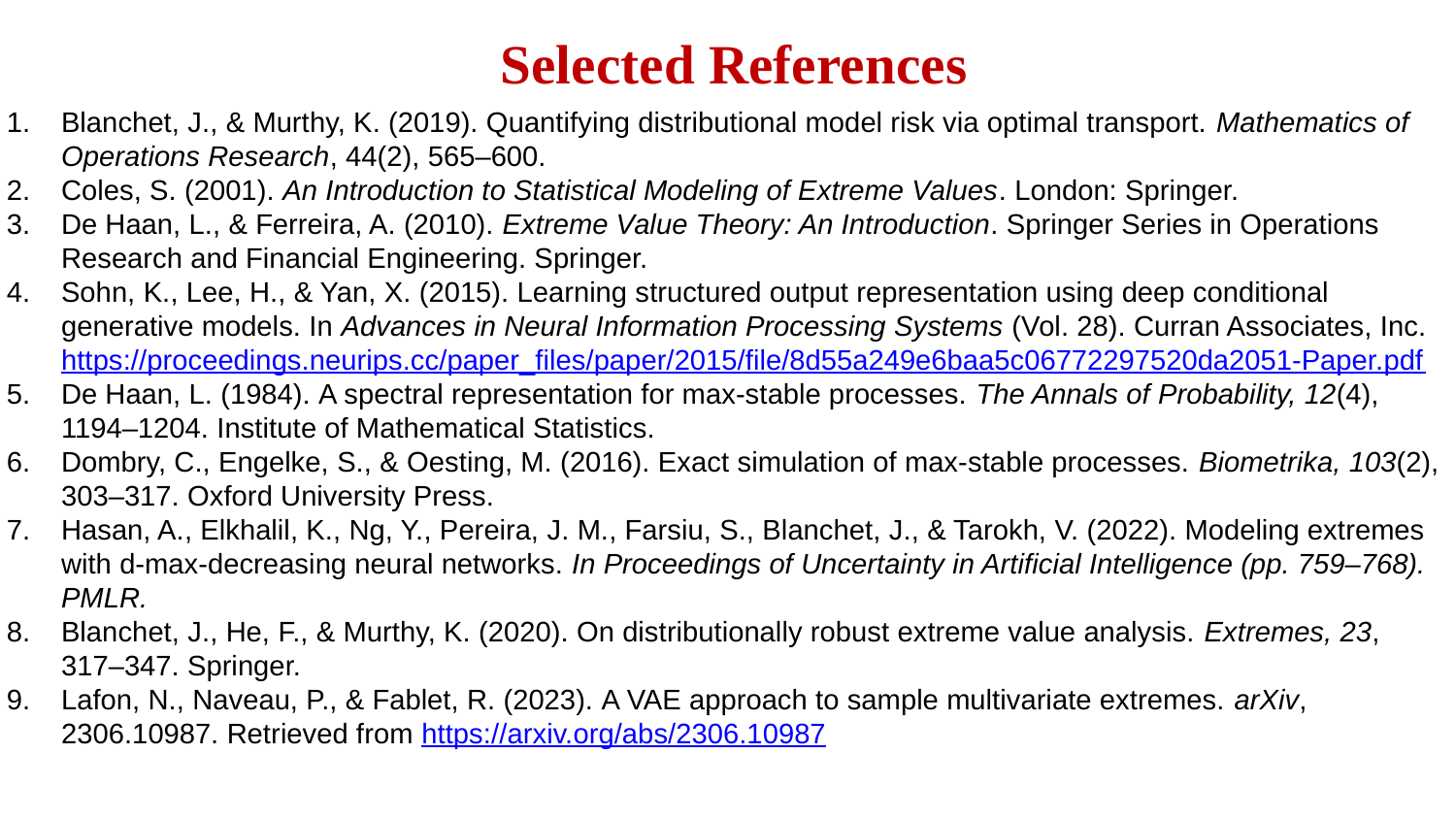

# Selected References
Blanchet, J., & Murthy, K. (2019). Quantifying distributional model risk via optimal transport. Mathematics of Operations Research, 44(2), 565–600.
Coles, S. (2001). An Introduction to Statistical Modeling of Extreme Values. London: Springer.
De Haan, L., & Ferreira, A. (2010). Extreme Value Theory: An Introduction. Springer Series in Operations Research and Financial Engineering. Springer.
Sohn, K., Lee, H., & Yan, X. (2015). Learning structured output representation using deep conditional generative models. In Advances in Neural Information Processing Systems (Vol. 28). Curran Associates, Inc. https://proceedings.neurips.cc/paper_files/paper/2015/file/8d55a249e6baa5c06772297520da2051-Paper.pdf
De Haan, L. (1984). A spectral representation for max-stable processes. The Annals of Probability, 12(4), 1194–1204. Institute of Mathematical Statistics.
Dombry, C., Engelke, S., & Oesting, M. (2016). Exact simulation of max-stable processes. Biometrika, 103(2), 303–317. Oxford University Press.
Hasan, A., Elkhalil, K., Ng, Y., Pereira, J. M., Farsiu, S., Blanchet, J., & Tarokh, V. (2022). Modeling extremes with d-max-decreasing neural networks. In Proceedings of Uncertainty in Artificial Intelligence (pp. 759–768). PMLR.
Blanchet, J., He, F., & Murthy, K. (2020). On distributionally robust extreme value analysis. Extremes, 23, 317–347. Springer.
Lafon, N., Naveau, P., & Fablet, R. (2023). A VAE approach to sample multivariate extremes. arXiv, 2306.10987. Retrieved from https://arxiv.org/abs/2306.10987